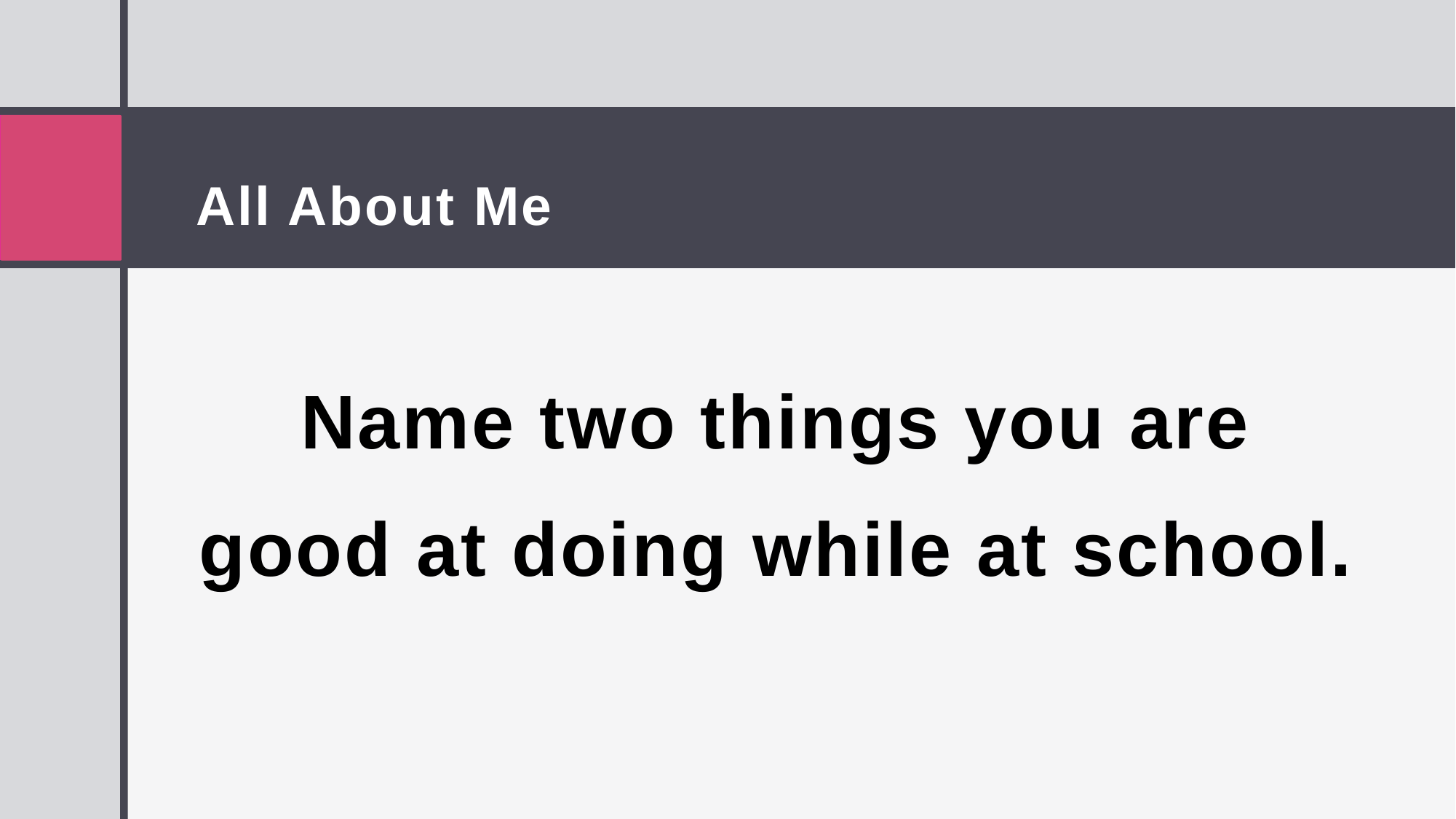

# All About Me

Name two things you are good at doing while at school.